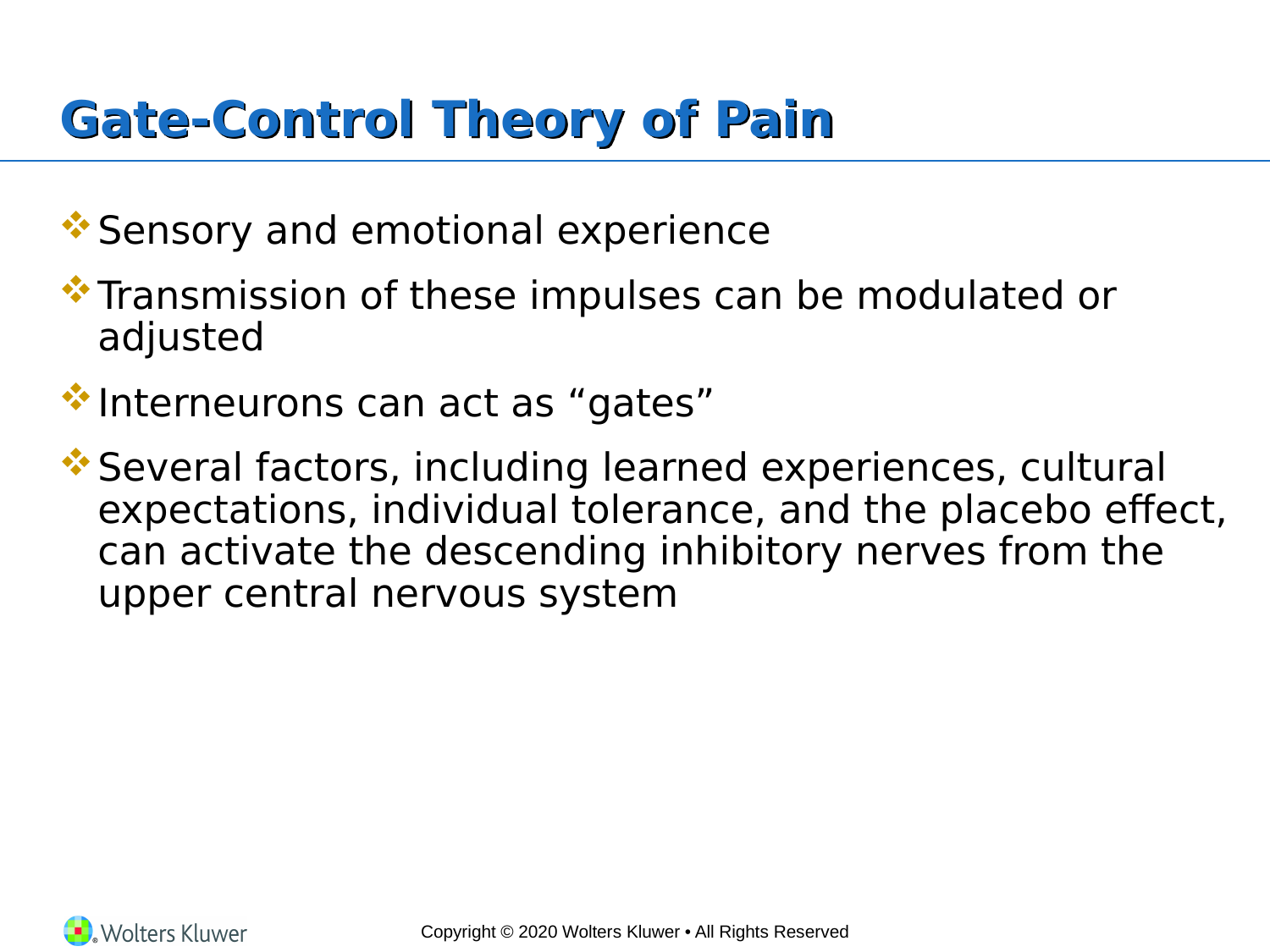

# Gate-Control Theory of Pain
Sensory and emotional experience
Transmission of these impulses can be modulated or adjusted
Interneurons can act as “gates”
Several factors, including learned experiences, cultural expectations, individual tolerance, and the placebo effect, can activate the descending inhibitory nerves from the upper central nervous system